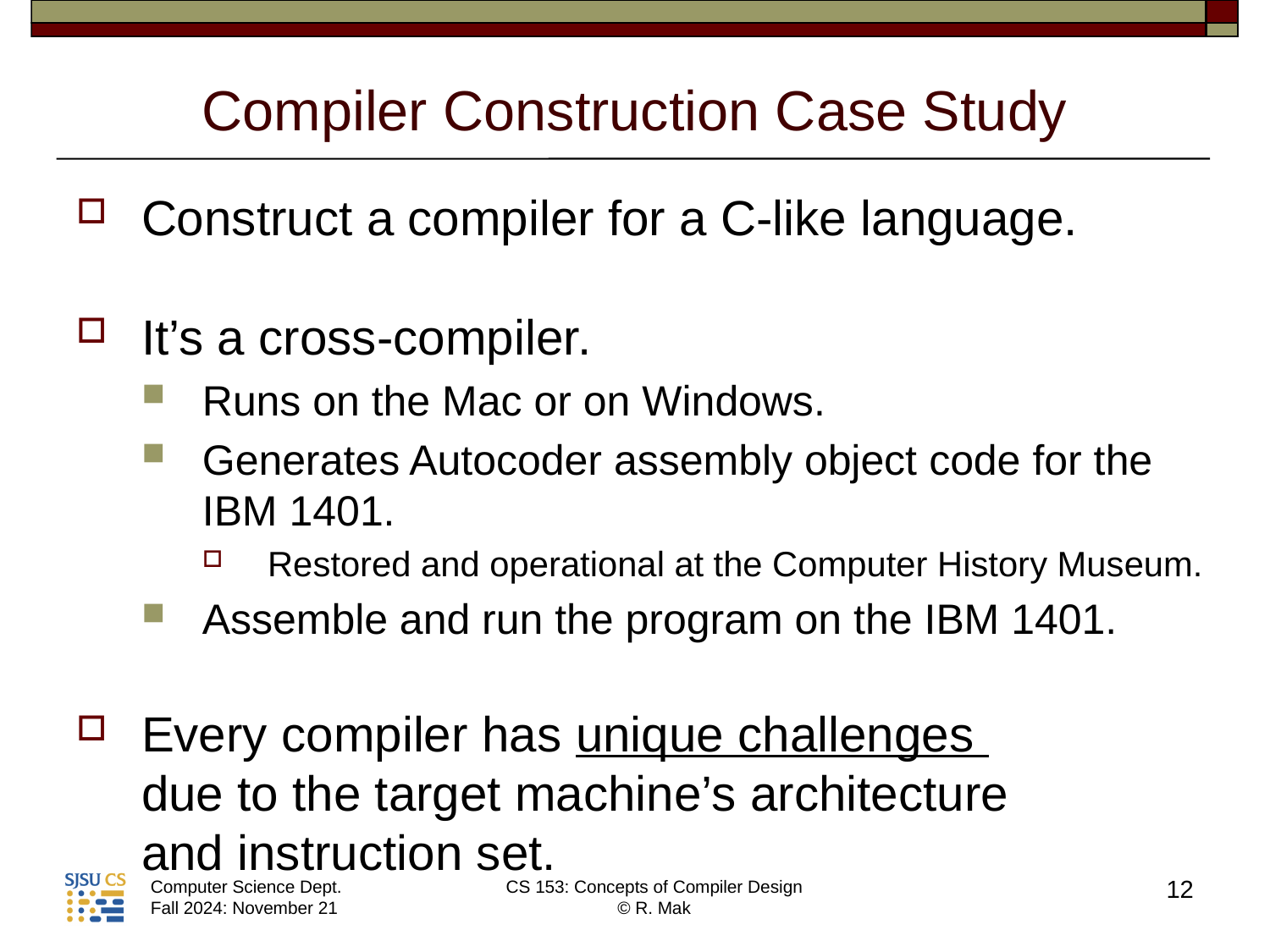

# Compiler Construction Case Study
Construct a compiler for a C-like language.

It’s a cross-compiler.
Runs on the Mac or on Windows.
Generates Autocoder assembly object code for the IBM 1401.
Restored and operational at the Computer History Museum.
Assemble and run the program on the IBM 1401.

Every compiler has unique challenges
due to the target machine’s architecture
and instruction set.
12